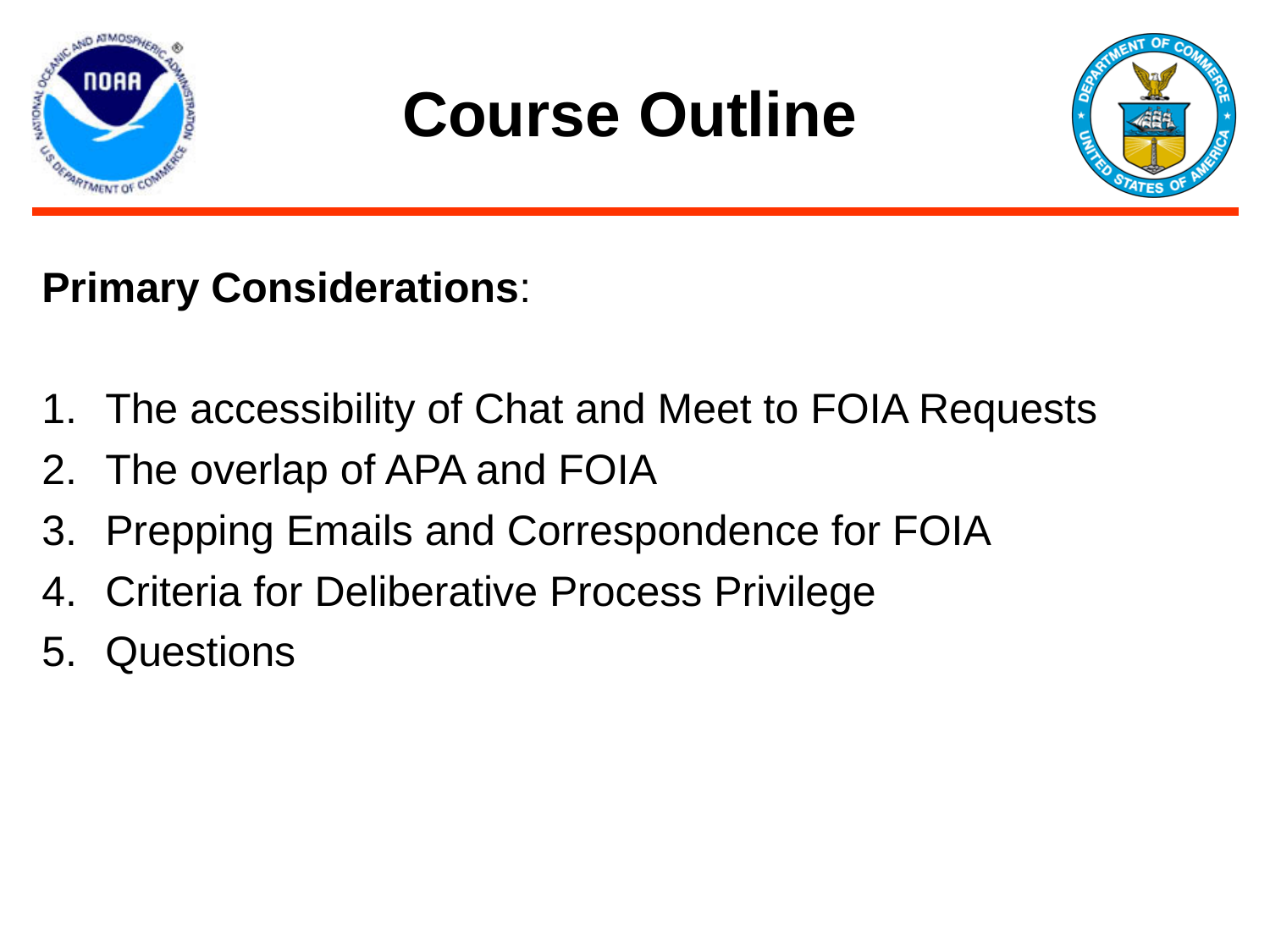

# Course Outline
Primary Considerations:

The accessibility of Chat and Meet to FOIA Requests
The overlap of APA and FOIA
Prepping Emails and Correspondence for FOIA
Criteria for Deliberative Process Privilege
Questions